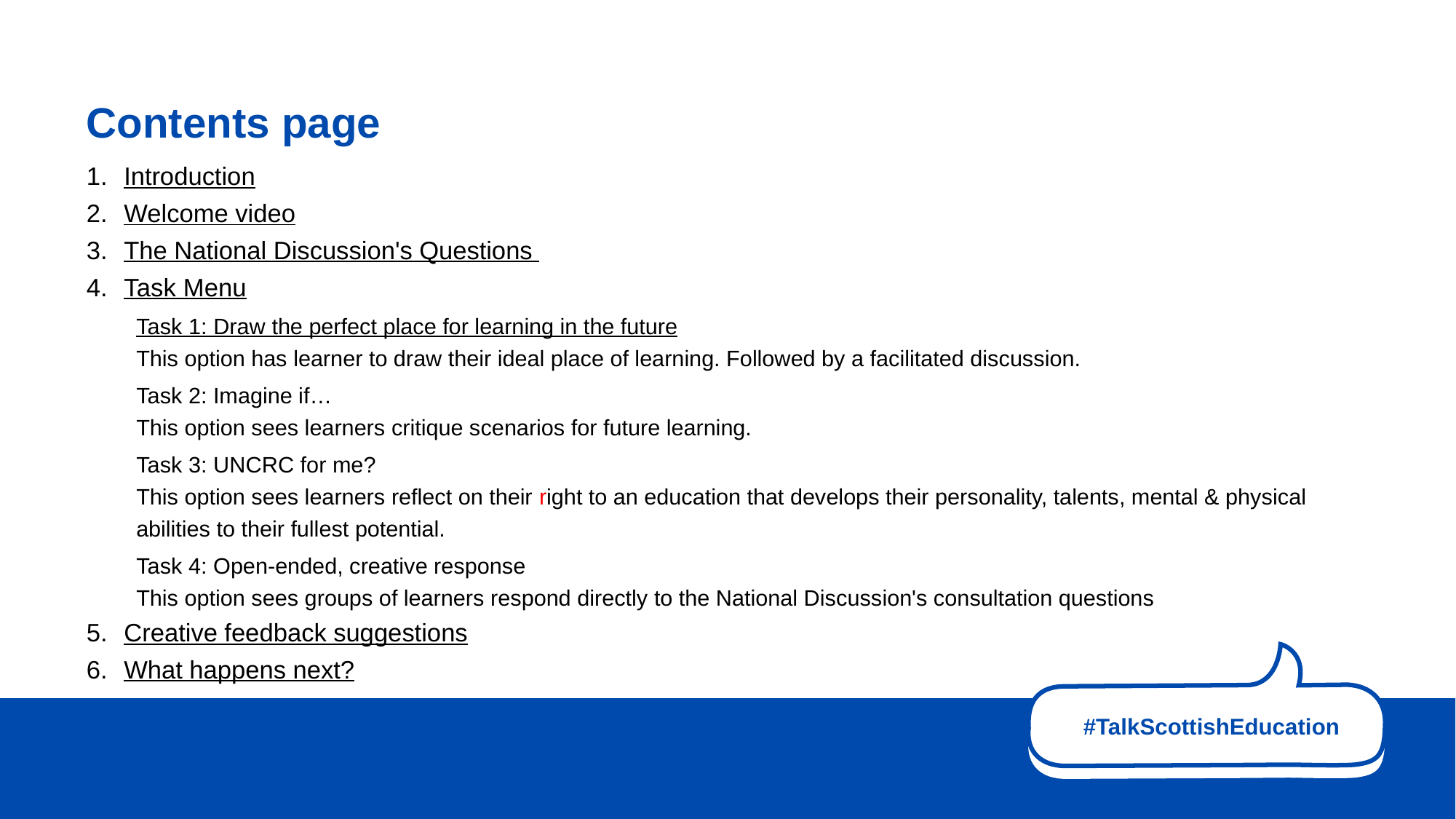

Contents page
Introduction
Welcome video
The National Discussion's Questions
Task Menu
Task 1: Draw the perfect place for learning in the future
This option has learner to draw their ideal place of learning. Followed by a facilitated discussion.
Task 2: Imagine if…
This option sees learners critique scenarios for future learning.
Task 3: UNCRC for me?
This option sees learners reflect on their right to an education that develops their personality, talents, mental & physical abilities to their fullest potential.
Task 4: Open-ended, creative response
This option sees groups of learners respond directly to the National Discussion's consultation questions
Creative feedback suggestions
What happens next?